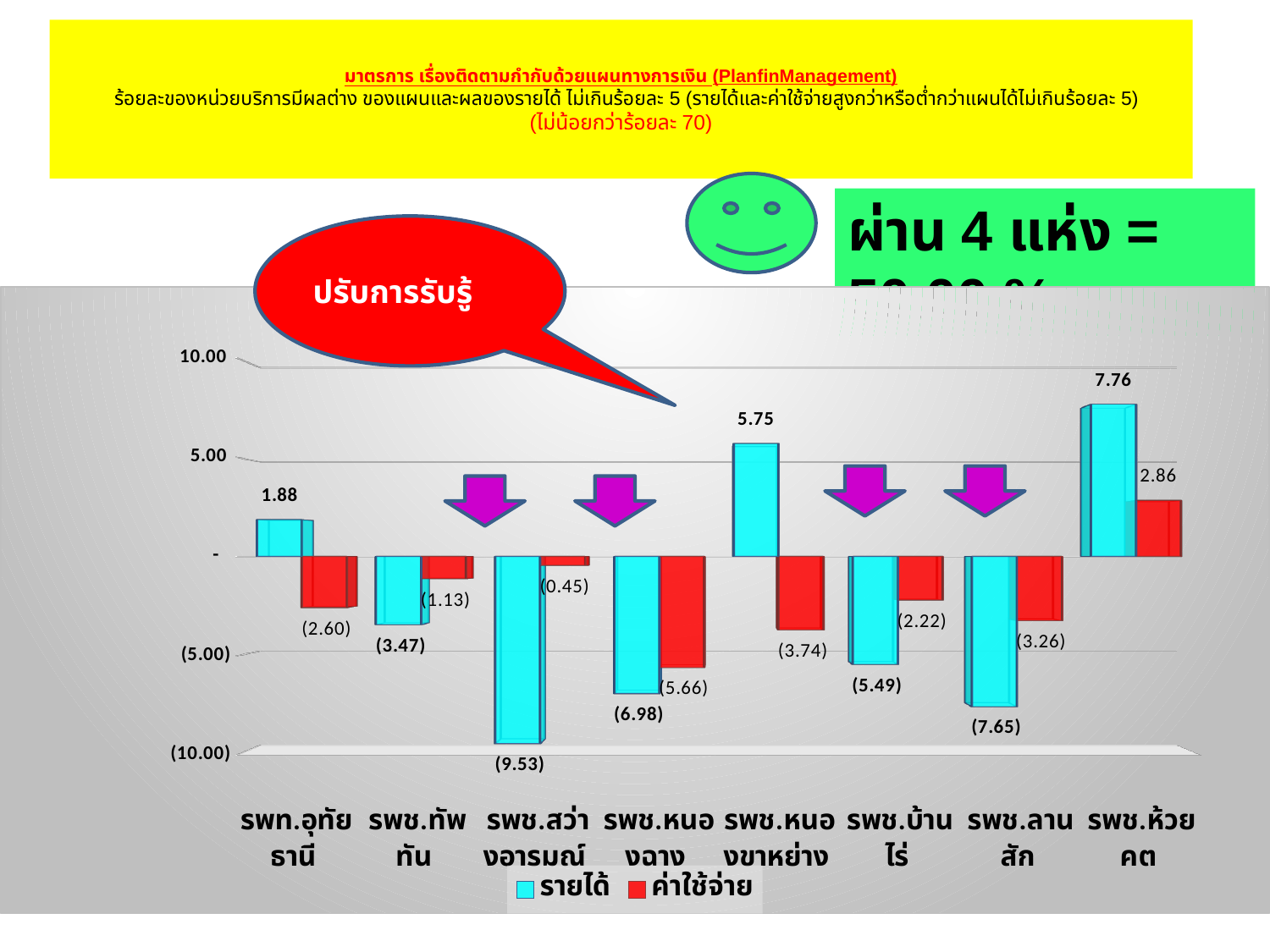

# มาตรการ เรื่องติดตามกำกับด้วยแผนทางการเงิน (PlanfinManagement) ร้อยละของหน่วยบริการมีผลต่าง ของแผนและผลของรายได้ ไม่เกินร้อยละ 5 (รายได้และค่าใช้จ่ายสูงกว่าหรือตํ่ากว่าแผนได้ไม่เกินร้อยละ 5)	(ไม่น้อยกว่าร้อยละ 70)

ผ่าน 4 แห่ง = 50.00 %
ปรับการรับรู้

[unsupported chart]